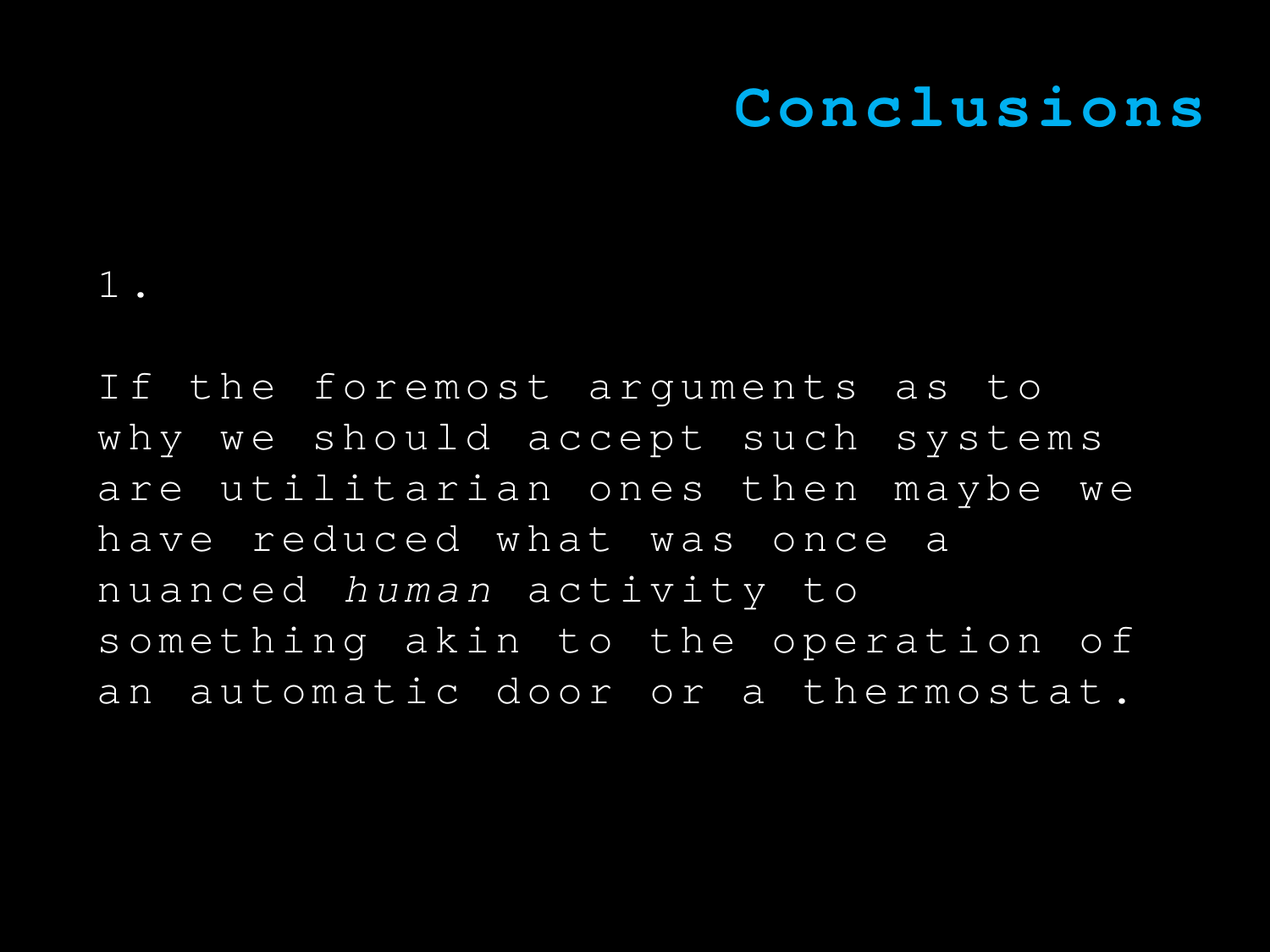

Conclusions
1.

If the foremost arguments as to why we should accept such systems are utilitarian ones then maybe we have reduced what was once a nuanced human activity to something akin to the operation of an automatic door or a thermostat.